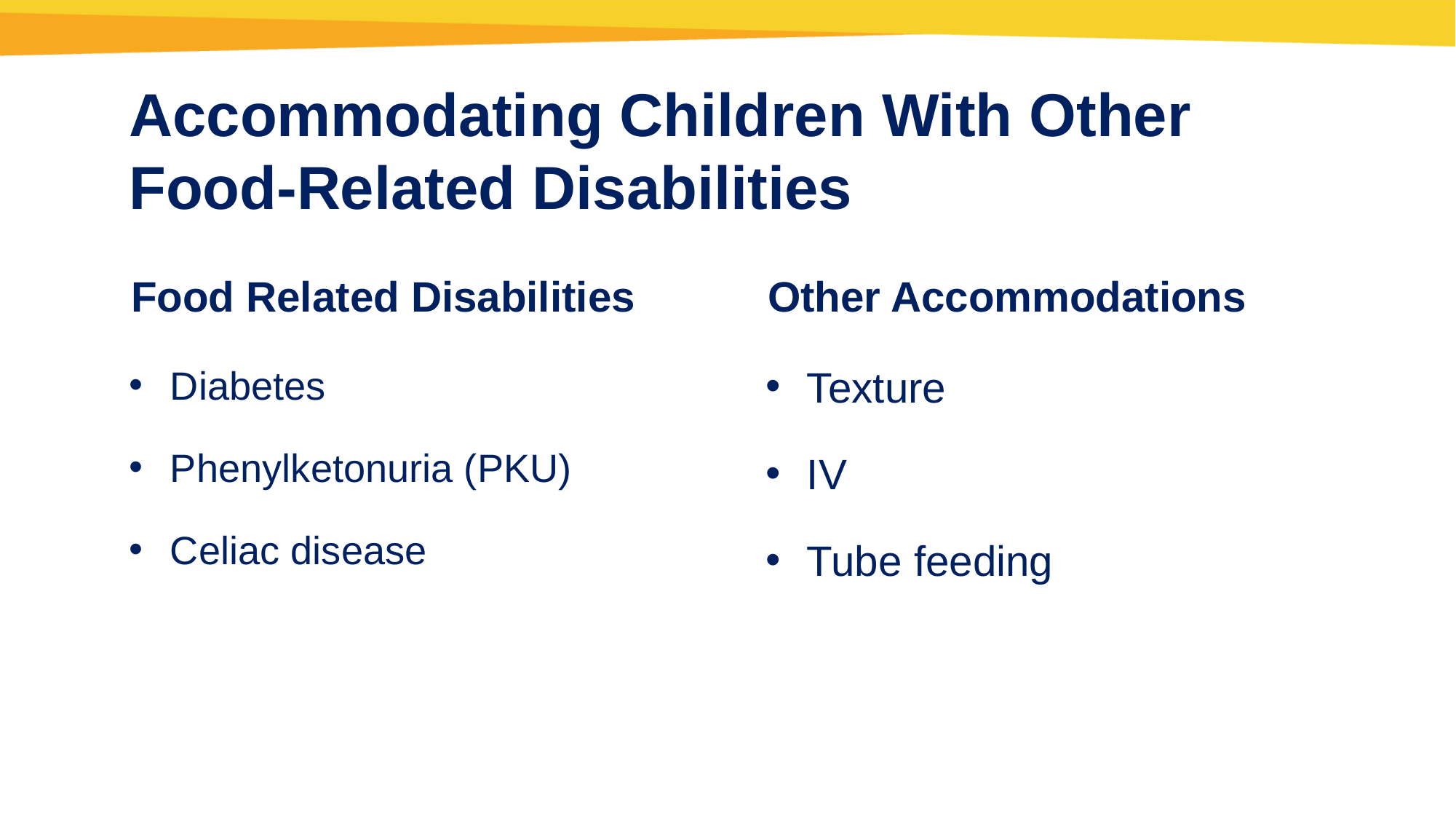

Accommodating Children With Other Food-Related Disabilities
Food Related Disabilities
Other Accommodations
Diabetes
Phenylketonuria (PKU)
Celiac disease

Texture
IV
Tube feeding